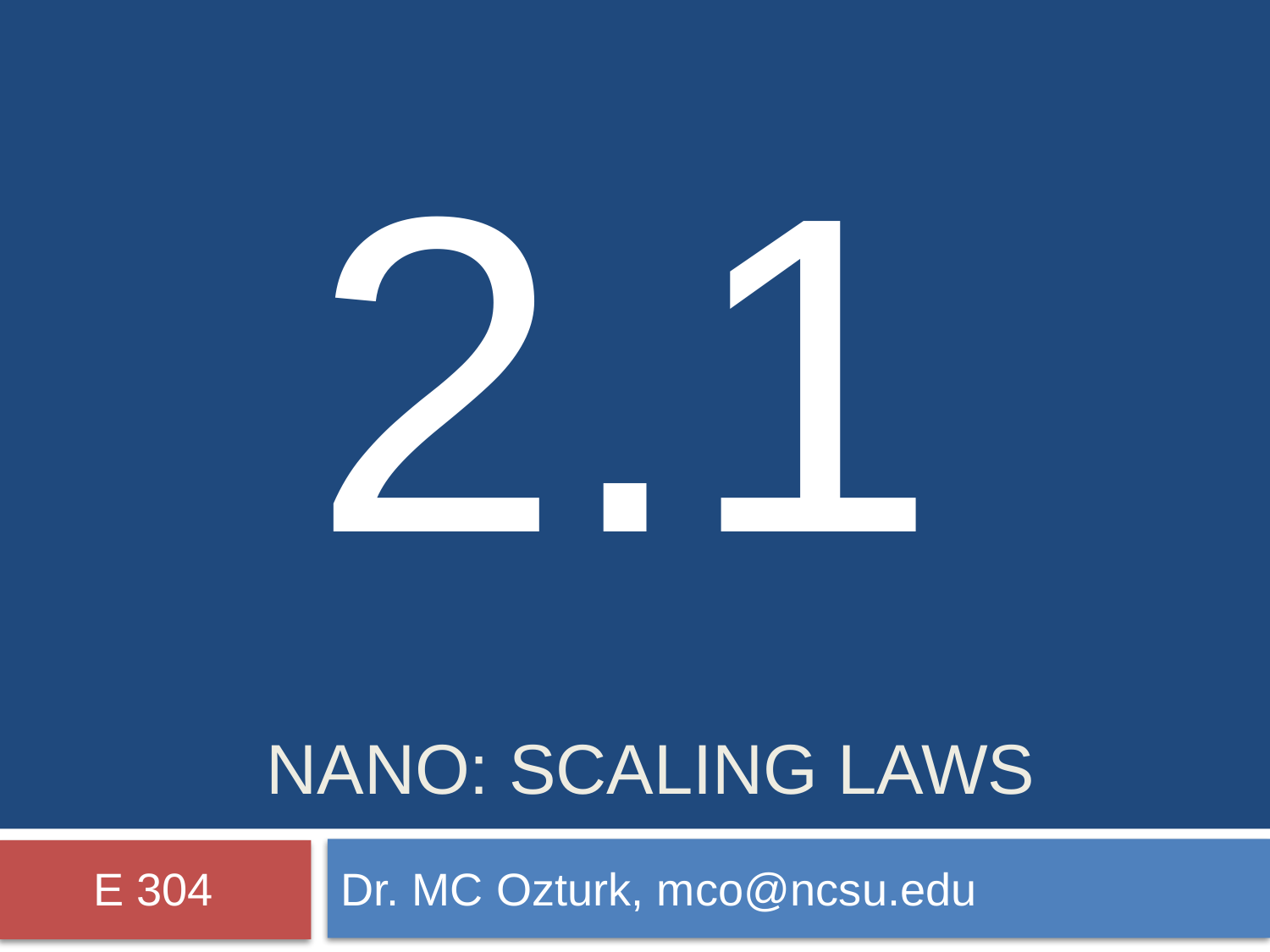

2.1
# Nano: Scaling Laws
E 304
Dr. MC Ozturk, mco@ncsu.edu